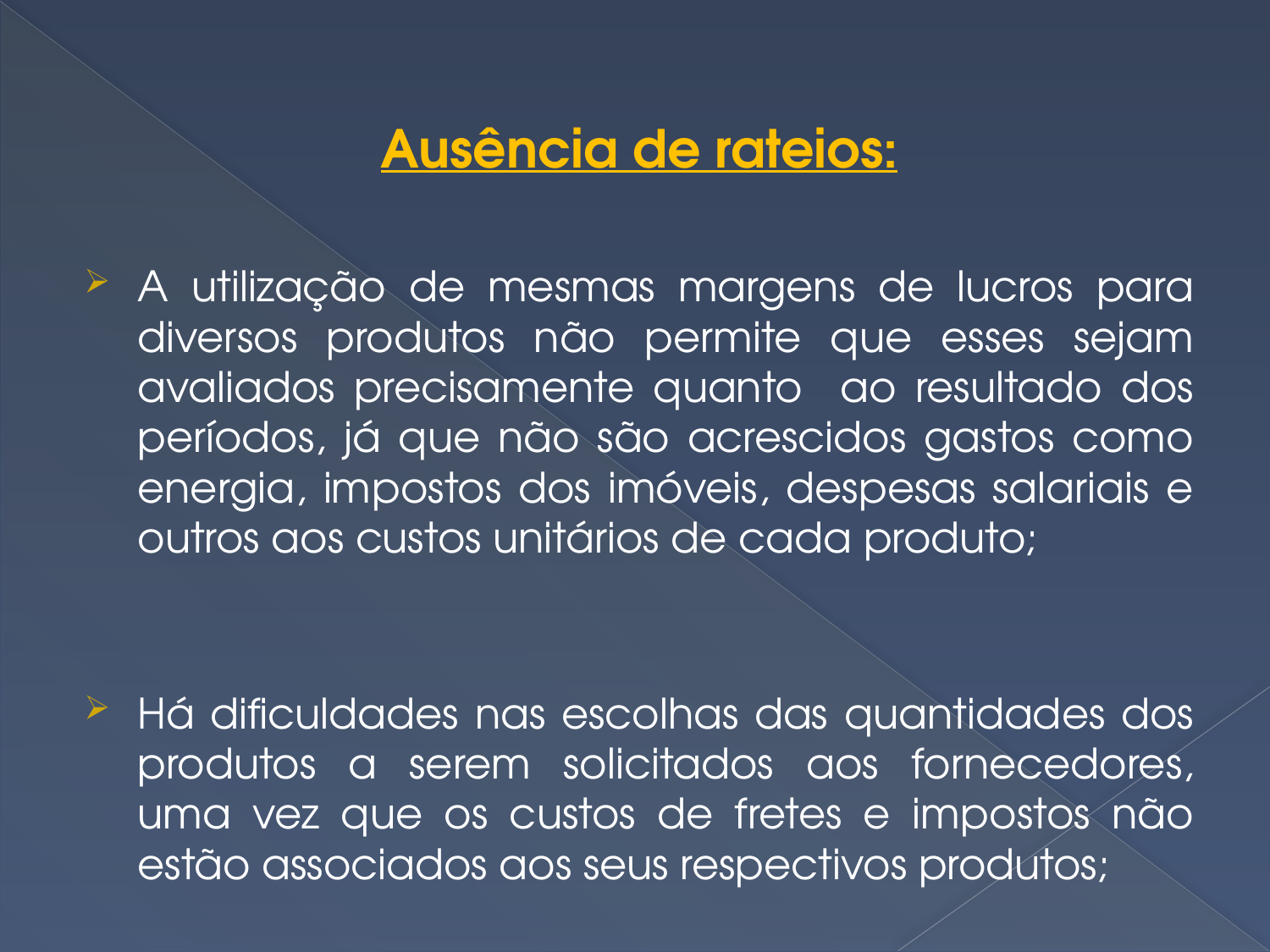

Ausência de rateios:

A utilização de mesmas margens de lucros para diversos produtos não permite que esses sejam avaliados precisamente quanto  ao resultado dos períodos, já que não são acrescidos gastos como energia, impostos dos imóveis, despesas salariais e outros aos custos unitários de cada produto;

Há dificuldades nas escolhas das quantidades dos produtos a serem solicitados aos fornecedores, uma vez que os custos de fretes e impostos não estão associados aos seus respectivos produtos;